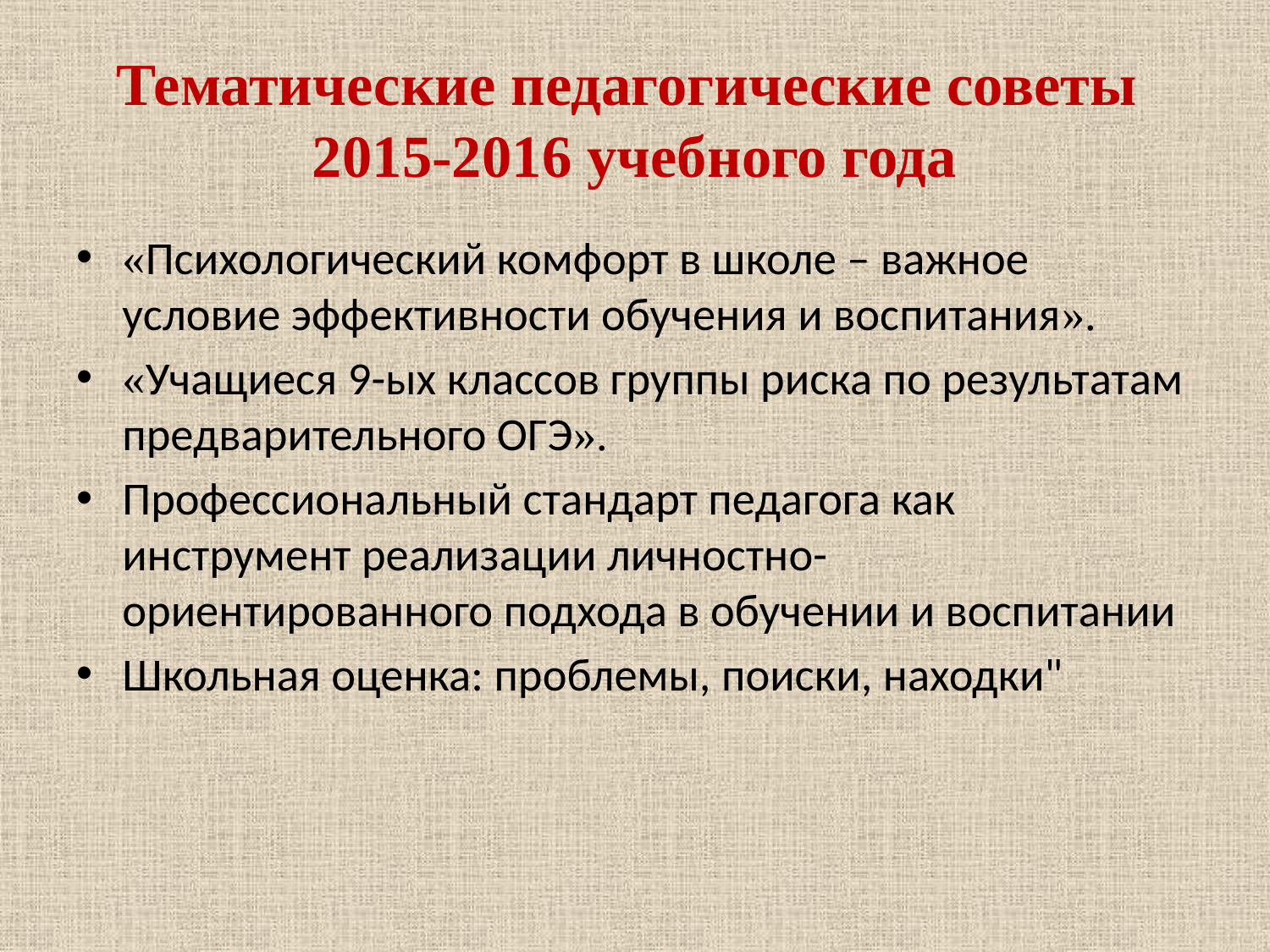

# Тематические педагогические советы  2015-2016 учебного года
«Психологический комфорт в школе – важное условие эффективности обучения и воспитания».
«Учащиеся 9-ых классов группы риска по результатам предварительного ОГЭ».
Профессиональный стандарт педагога как инструмент реализации личностно-ориентированного подхода в обучении и воспитании
Школьная оценка: проблемы, поиски, находки"